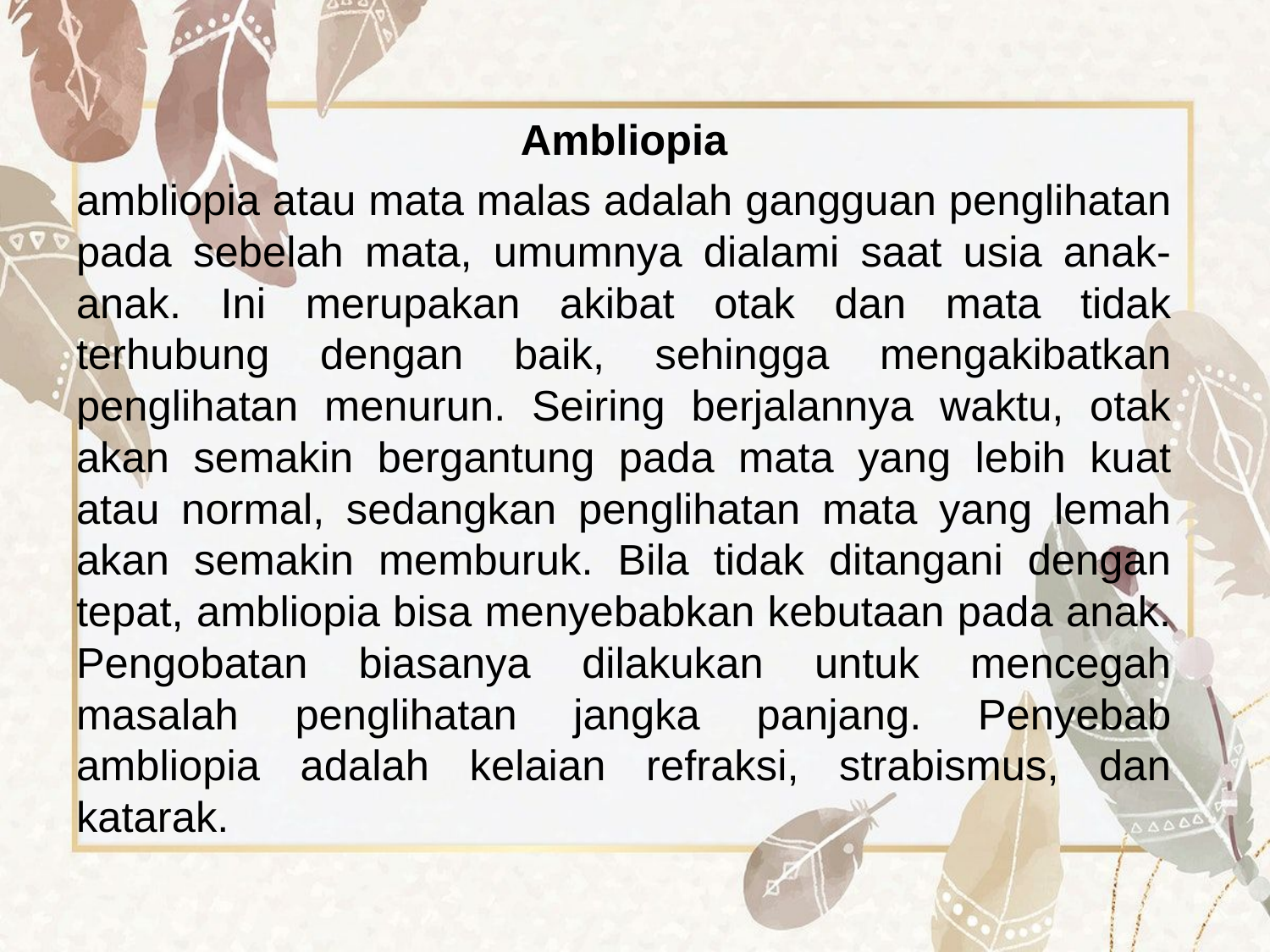

Ambliopia
ambliopia atau mata malas adalah gangguan penglihatan pada sebelah mata, umumnya dialami saat usia anak-anak. Ini merupakan akibat otak dan mata tidak terhubung dengan baik, sehingga mengakibatkan penglihatan menurun. Seiring berjalannya waktu, otak akan semakin bergantung pada mata yang lebih kuat atau normal, sedangkan penglihatan mata yang lemah akan semakin memburuk. Bila tidak ditangani dengan tepat, ambliopia bisa menyebabkan kebutaan pada anak. Pengobatan biasanya dilakukan untuk mencegah masalah penglihatan jangka panjang. Penyebab ambliopia adalah kelaian refraksi, strabismus, dan katarak.